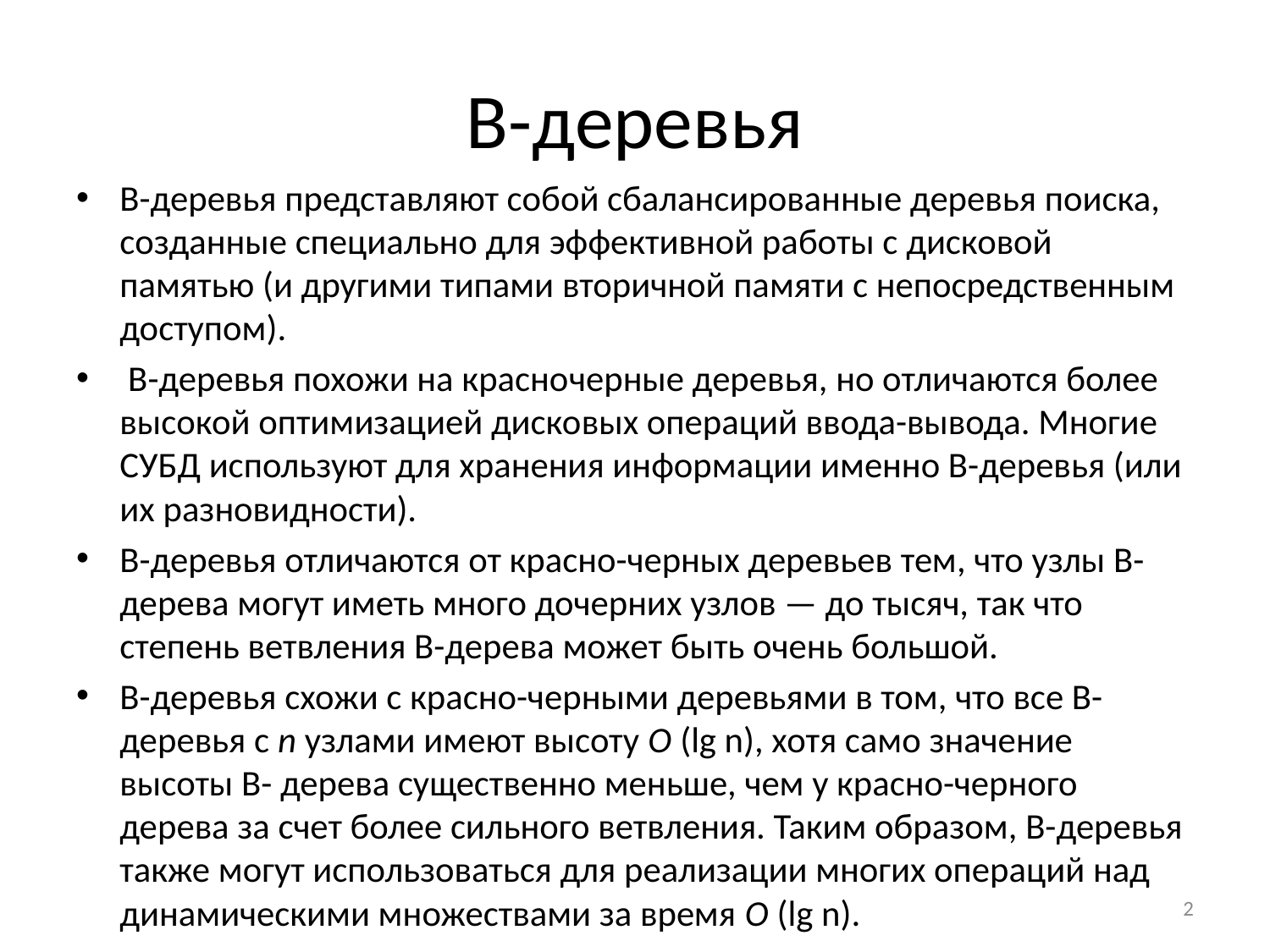

# В-деревья
В-деревья представляют собой сбалансированные деревья поиска, созданные специально для эффективной работы с дисковой памятью (и другими типами вторичной памяти с непосредственным доступом).
 В-деревья похожи на красно­черные деревья, но отличаются более высокой оптимизацией диско­вых операций ввода-вывода. Многие СУБД используют для хранения информации именно В-деревья (или их разновидности).
В-деревья отличаются от красно-черных деревьев тем, что узлы В-дерева могут иметь много дочерних узлов — до тысяч, так что степень ветвления В-дерева может быть очень большой.
В-деревья схожи с красно-черными деревьями в том, что все В-деревья с n узлами имеют высоту О (lg n), хотя само значение высоты В- дерева существенно меньше, чем у красно-черного дерева за счет более сильного ветвления. Таким образом, В-деревья также могут использоваться для реализации многих операций над динамическими множествами за время О (lg n).

2